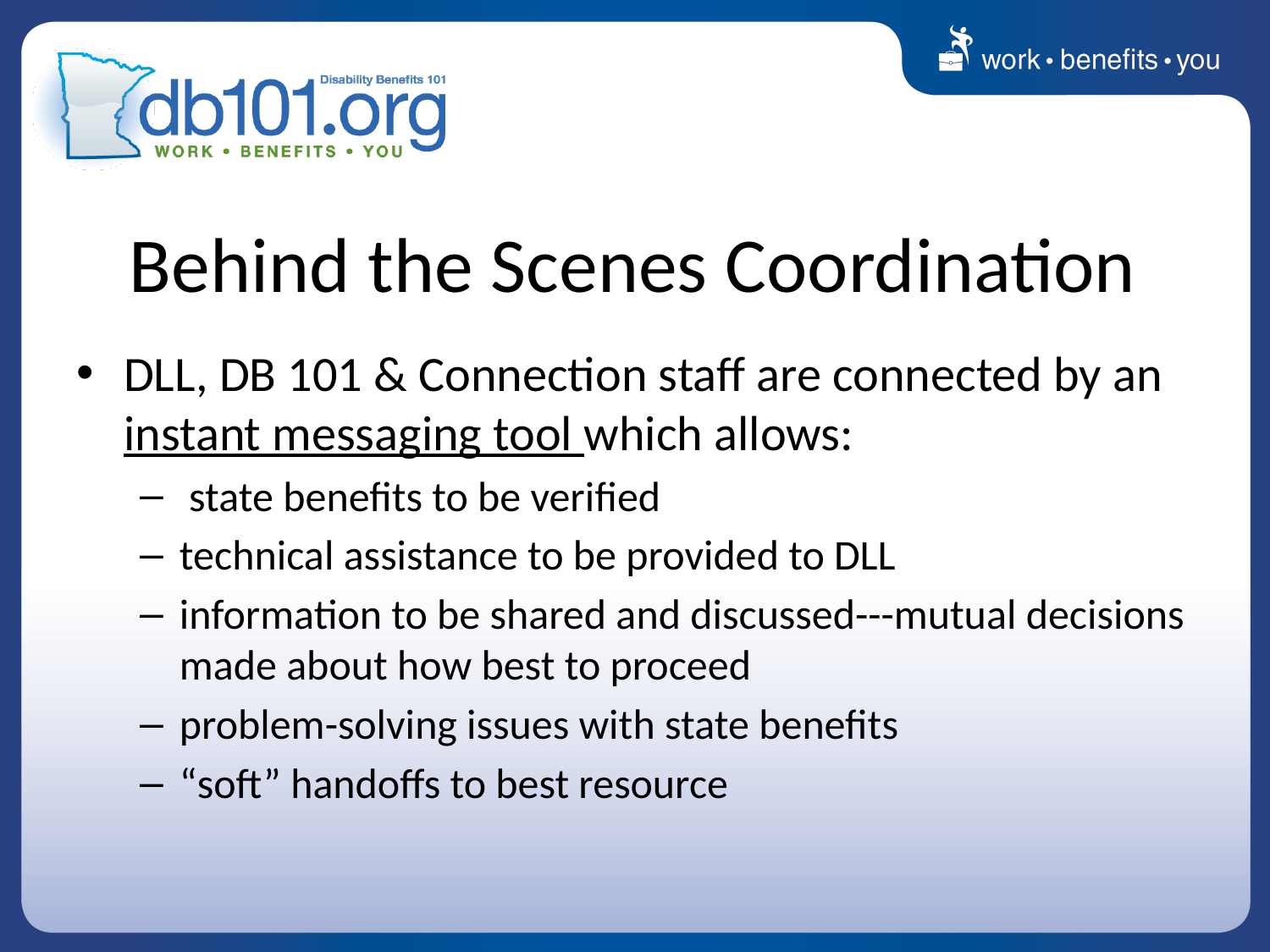

Behind the Scenes Coordination
DLL, DB 101 & Connection staff are connected by an instant messaging tool which allows:
 state benefits to be verified
technical assistance to be provided to DLL
information to be shared and discussed---mutual decisions made about how best to proceed
problem-solving issues with state benefits
“soft” handoffs to best resource